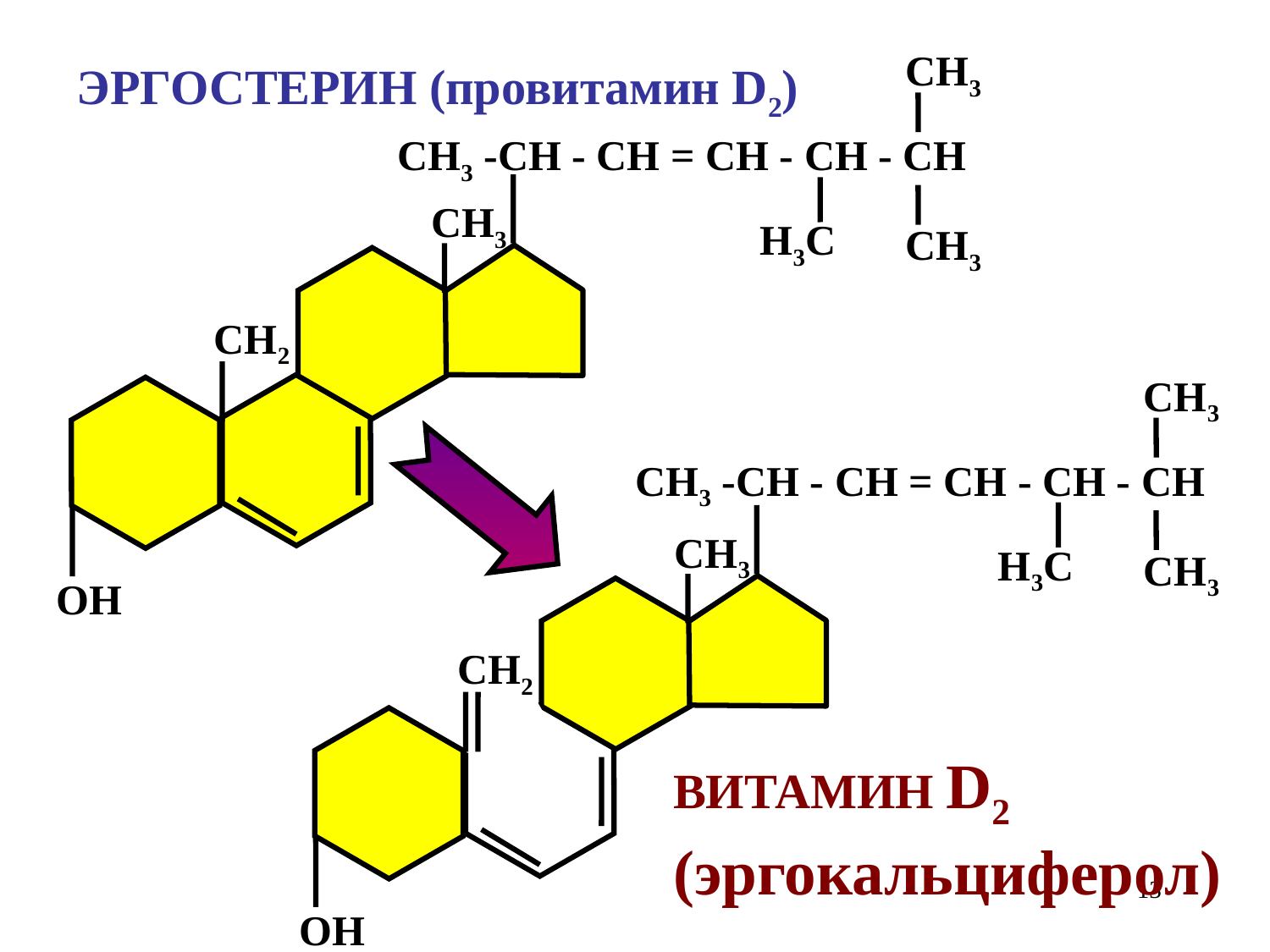

СН3

СН3 -СН - СН = СН - СН - СН

Н3С
СН3

СН3

СН2

ОН
ЭРГОСТЕРИН (провитамин D2)
СН3

СН3 -СН - СН = СН - СН - СН

Н3С
СН3

СН3

СН2

ОН

ВИТАМИН D2
(эргокальциферол)
13